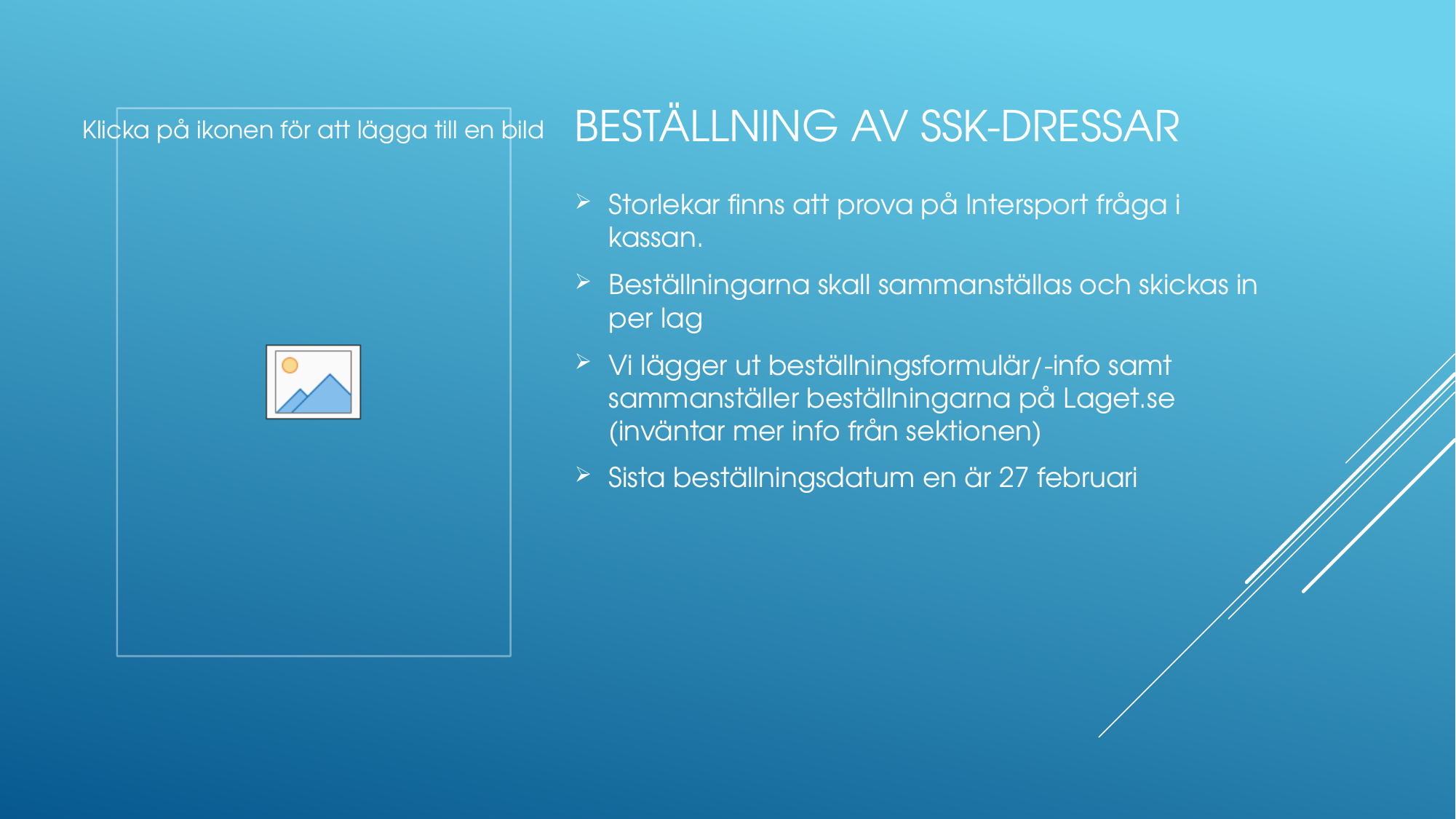

# Beställning av SSK-dressAR

Storlekar finns att prova på Intersport fråga i kassan.
Beställningarna skall sammanställas och skickas in per lag
Vi lägger ut beställningsformulär/-info samt sammanställer beställningarna på Laget.se (inväntar mer info från sektionen)
Sista beställningsdatum en är 27 februari